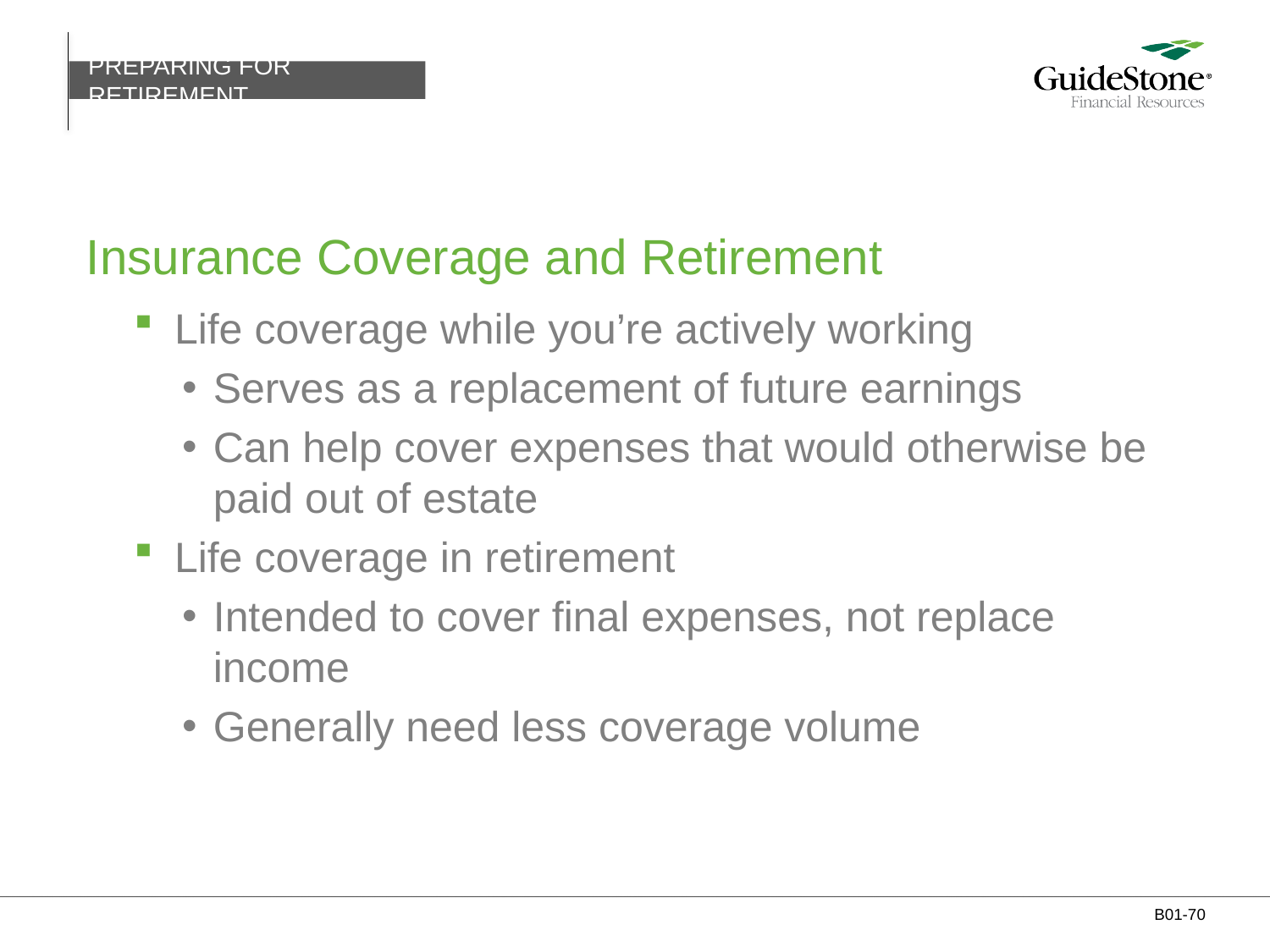

PREPARING FOR RETIREMENT
# Insurance Coverage and Retirement
Life coverage while you’re actively working
Serves as a replacement of future earnings
Can help cover expenses that would otherwise be paid out of estate
Life coverage in retirement
Intended to cover final expenses, not replace income
Generally need less coverage volume
B01-70